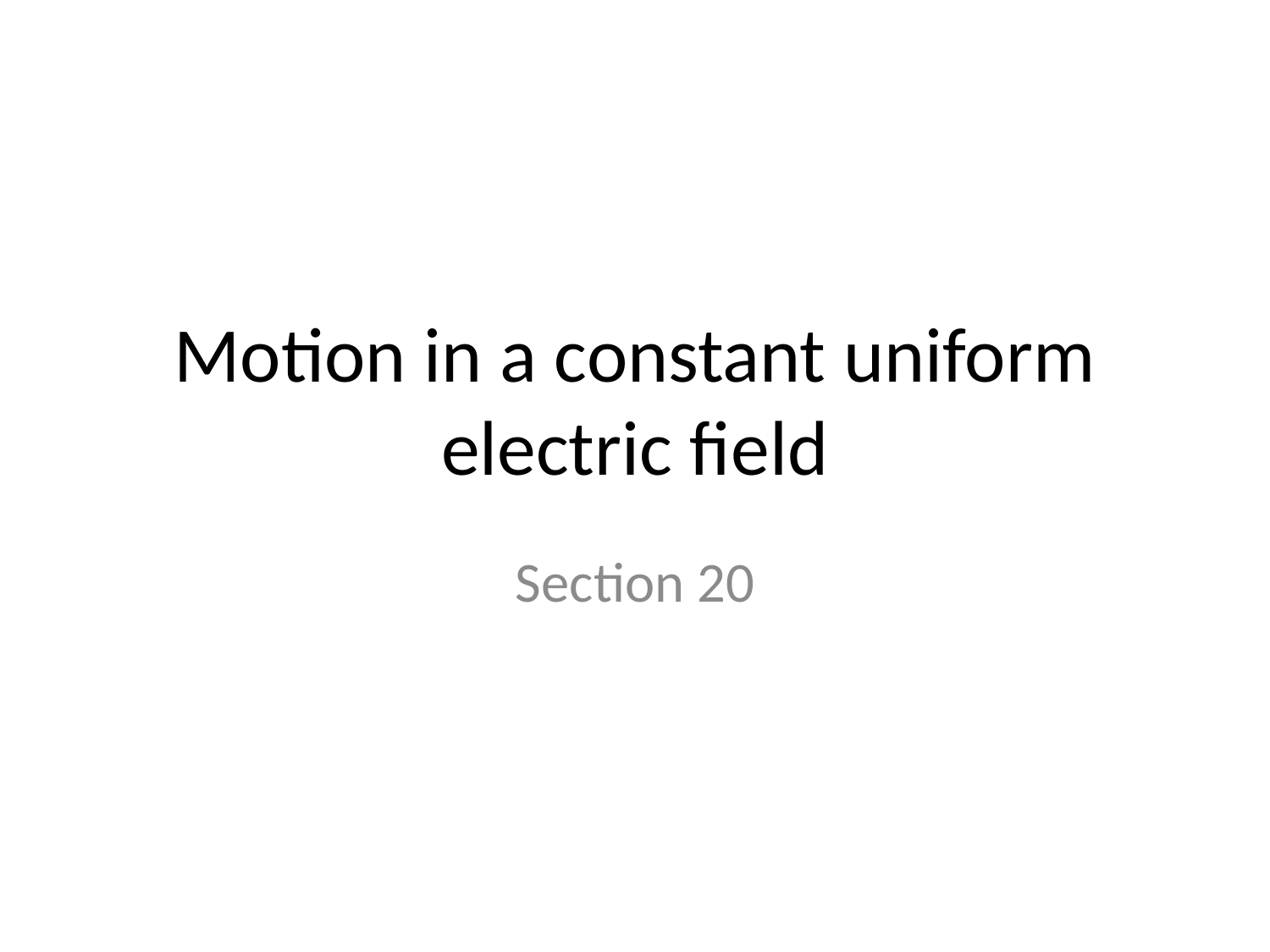

# Motion in a constant uniform electric field
Section 20